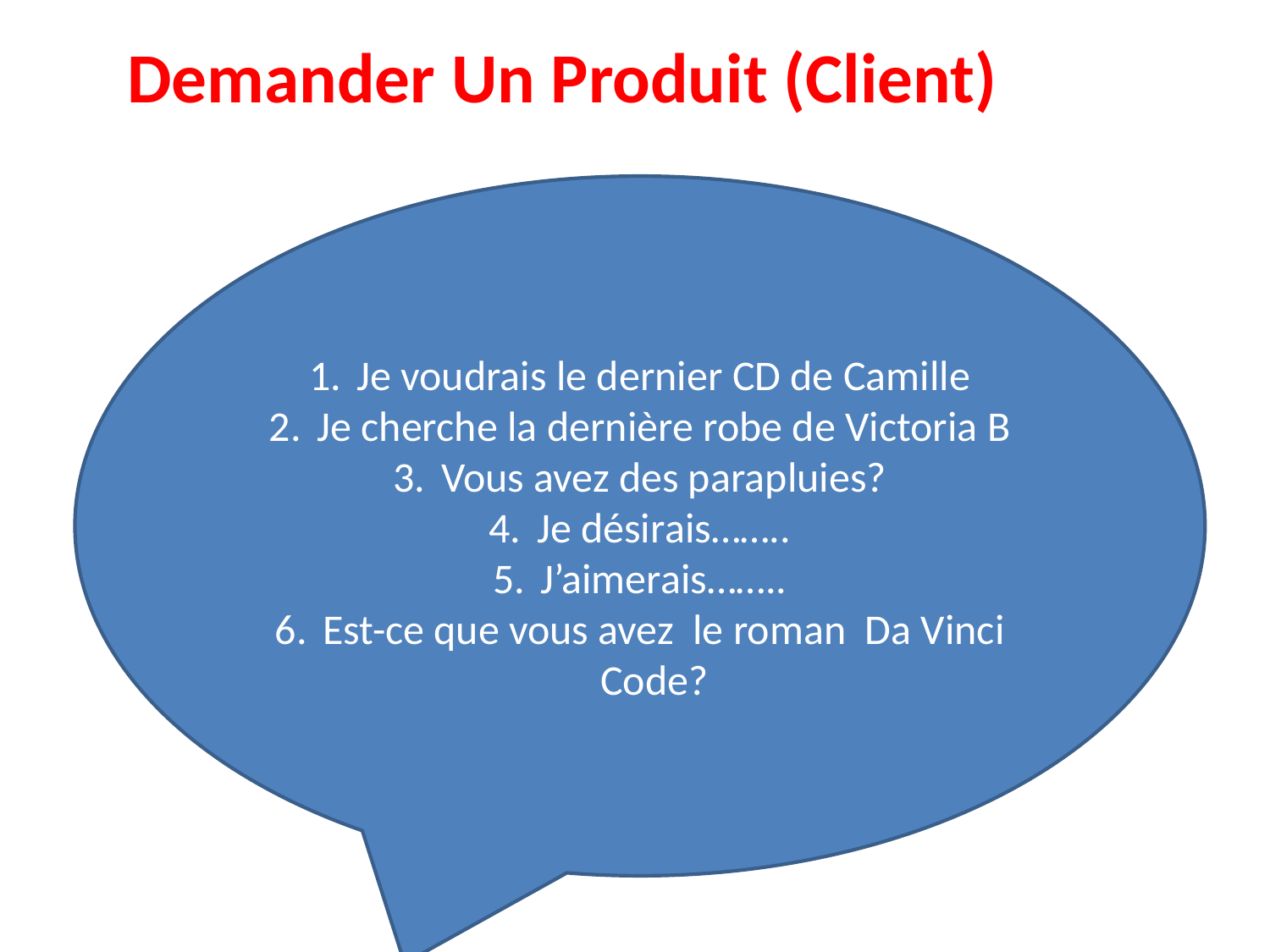

Demander Un Produit (Client)
Je voudrais le dernier CD de Camille
Je cherche la dernière robe de Victoria B
Vous avez des parapluies?
Je désirais……..
J’aimerais……..
Est-ce que vous avez  le roman  Da Vinci Code?